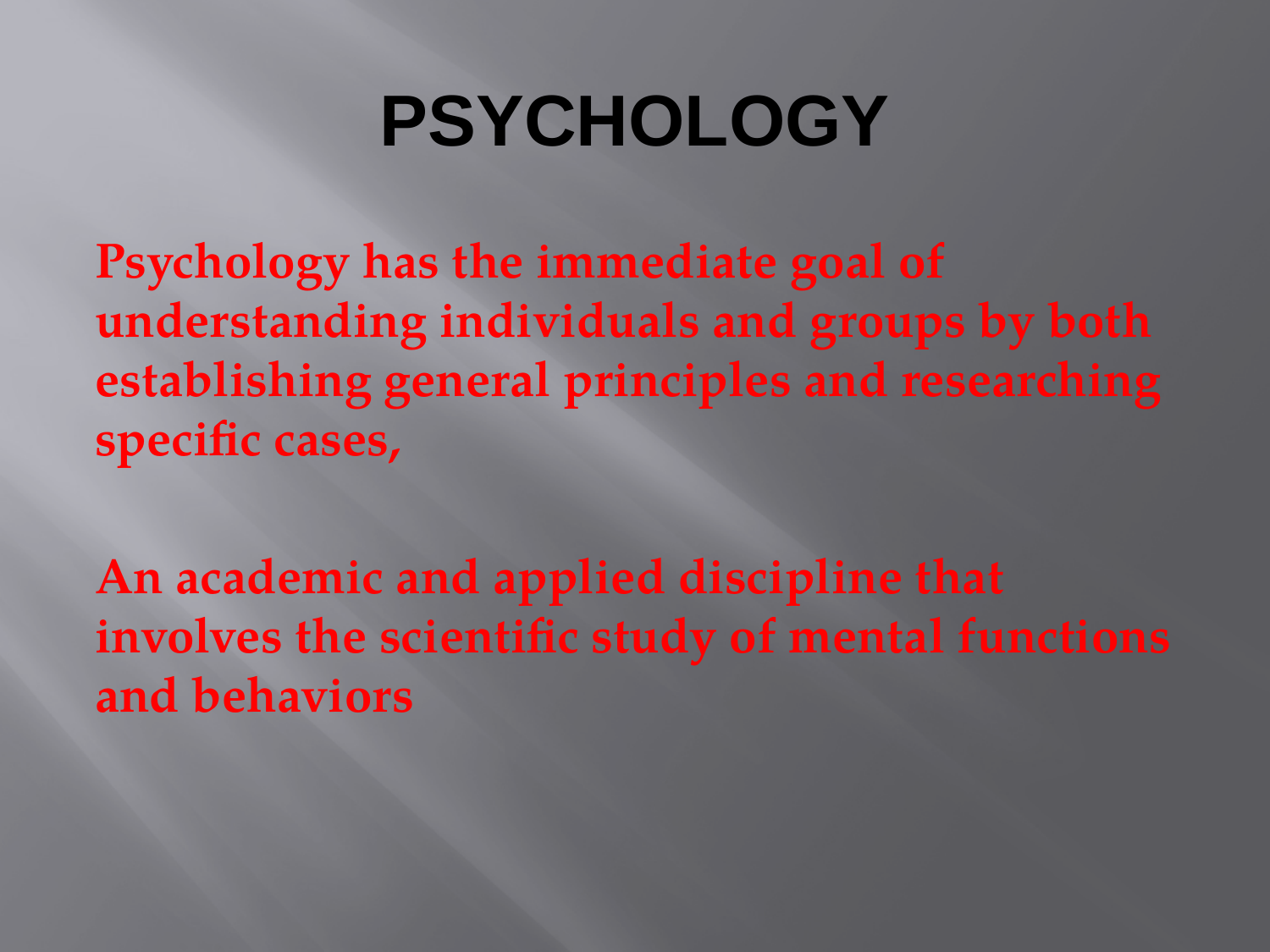

# PSYCHOLOGY
Psychology has the immediate goal of understanding individuals and groups by both establishing general principles and researching specific cases,

An academic and applied discipline that involves the scientific study of mental functions and behaviors